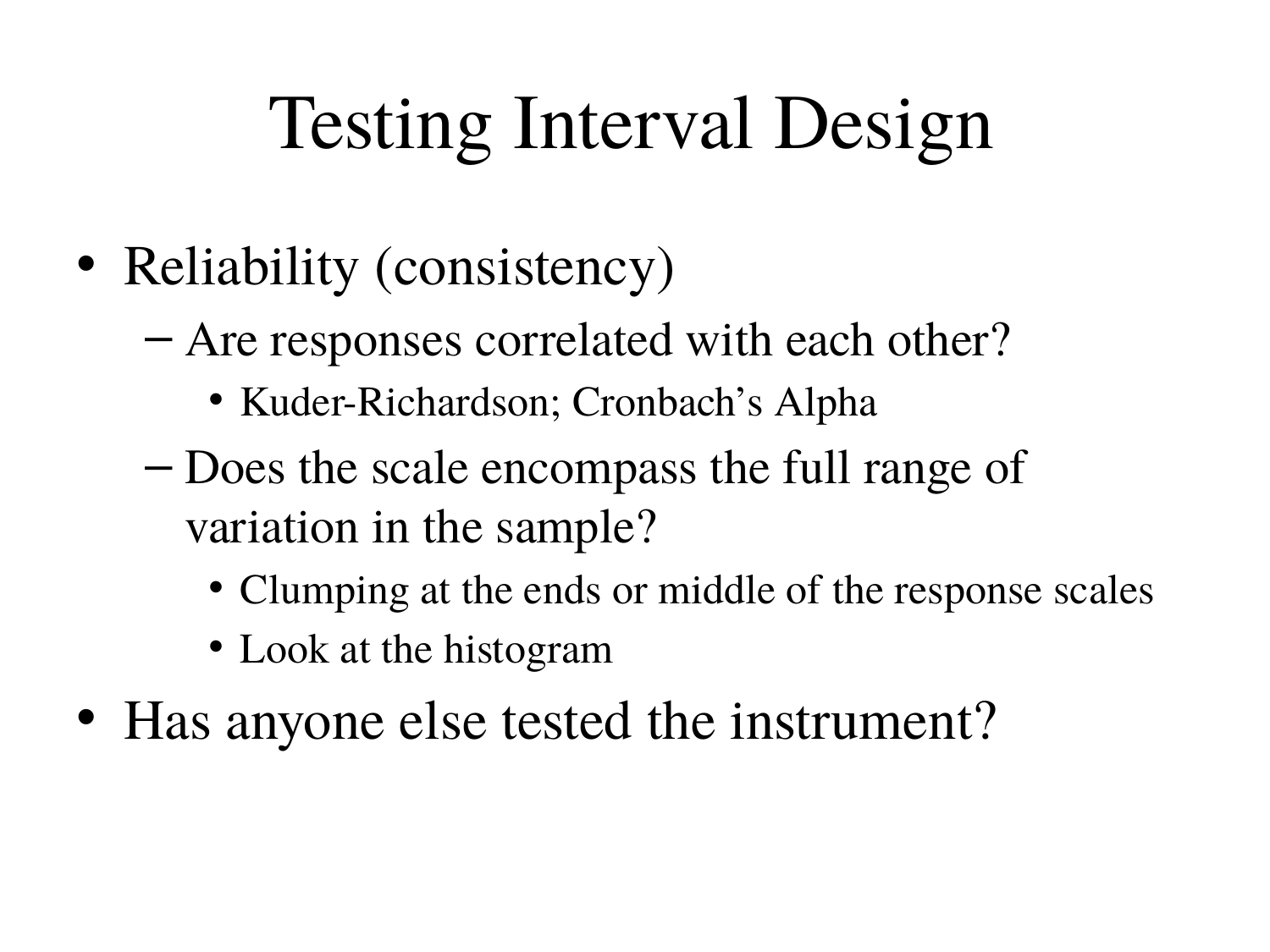

# Testing Interval Design
Reliability (consistency)
Are responses correlated with each other?
Kuder-Richardson; Cronbach’s Alpha
Does the scale encompass the full range of variation in the sample?
Clumping at the ends or middle of the response scales
Look at the histogram
Has anyone else tested the instrument?